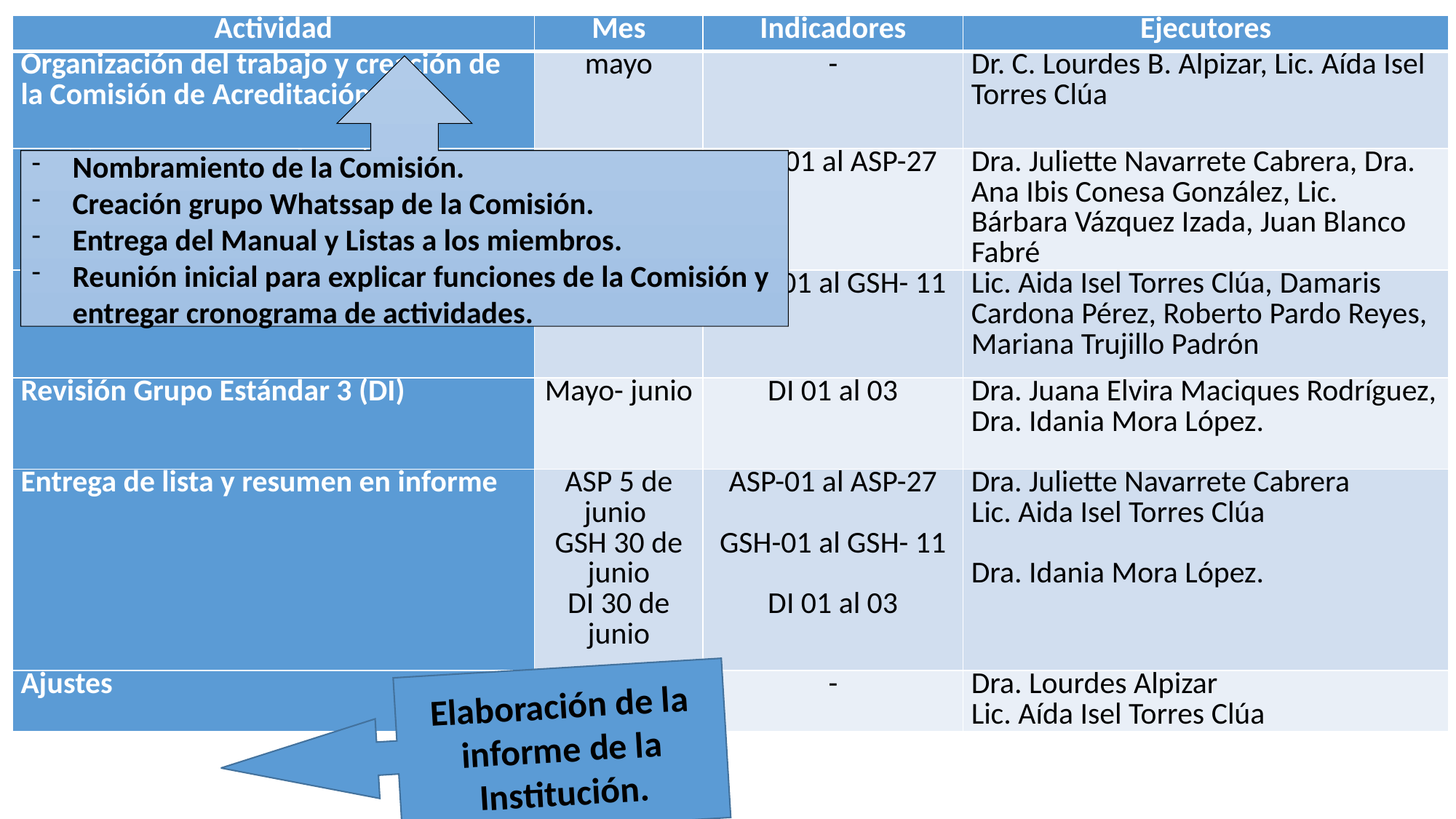

| Actividad | Mes | Indicadores | Ejecutores |
| --- | --- | --- | --- |
| Organización del trabajo y creación de la Comisión de Acreditación. | mayo | - | Dr. C. Lourdes B. Alpizar, Lic. Aída Isel Torres Clúa |
| Revisión Grupo Estándar 1 (ASP) | mayo | ASP-01 al ASP-27 | Dra. Juliette Navarrete Cabrera, Dra. Ana Ibis Conesa González, Lic. Bárbara Vázquez Izada, Juan Blanco Fabré |
| Revisión Grupo Estándar 2 (GSH) | junio | GSH-01 al GSH- 11 | Lic. Aida Isel Torres Clúa, Damaris Cardona Pérez, Roberto Pardo Reyes, Mariana Trujillo Padrón |
| Revisión Grupo Estándar 3 (DI) | Mayo- junio | DI 01 al 03 | Dra. Juana Elvira Maciques Rodríguez, Dra. Idania Mora López. |
| Entrega de lista y resumen en informe | ASP 5 de junio GSH 30 de junio DI 30 de junio | ASP-01 al ASP-27 GSH-01 al GSH- 11 DI 01 al 03 | Dra. Juliette Navarrete Cabrera Lic. Aida Isel Torres Clúa Dra. Idania Mora López. |
| Ajustes | diciembre | - | Dra. Lourdes Alpizar Lic. Aída Isel Torres Clúa |
Nombramiento de la Comisión.
Creación grupo Whatssap de la Comisión.
Entrega del Manual y Listas a los miembros.
Reunión inicial para explicar funciones de la Comisión y entregar cronograma de actividades.
Elaboración de la informe de la Institución.